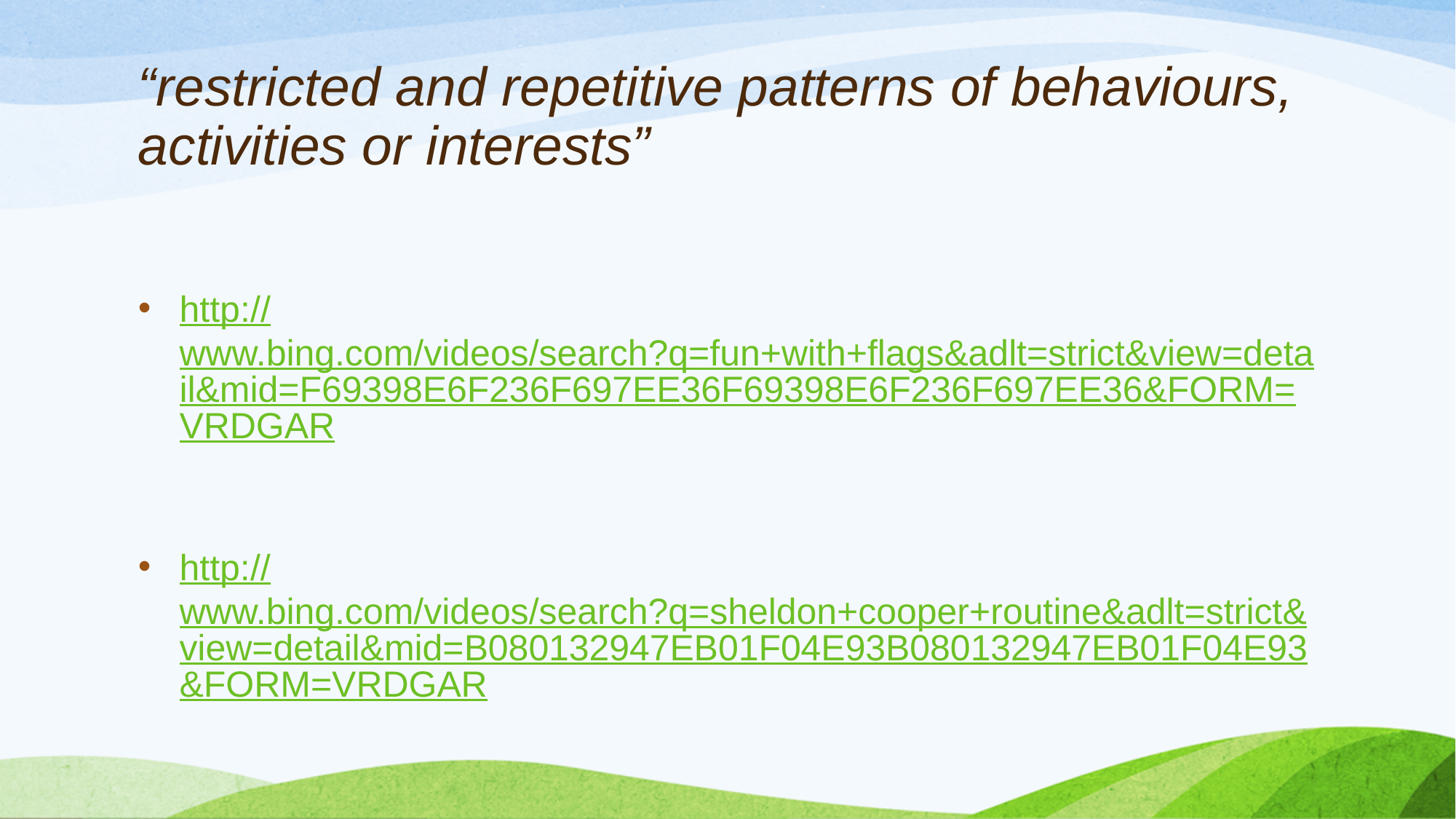

# “restricted and repetitive patterns of behaviours, activities or interests”

http://www.bing.com/videos/search?q=fun+with+flags&adlt=strict&view=detail&mid=F69398E6F236F697EE36F69398E6F236F697EE36&FORM=VRDGAR

http://www.bing.com/videos/search?q=sheldon+cooper+routine&adlt=strict&view=detail&mid=B080132947EB01F04E93B080132947EB01F04E93&FORM=VRDGAR